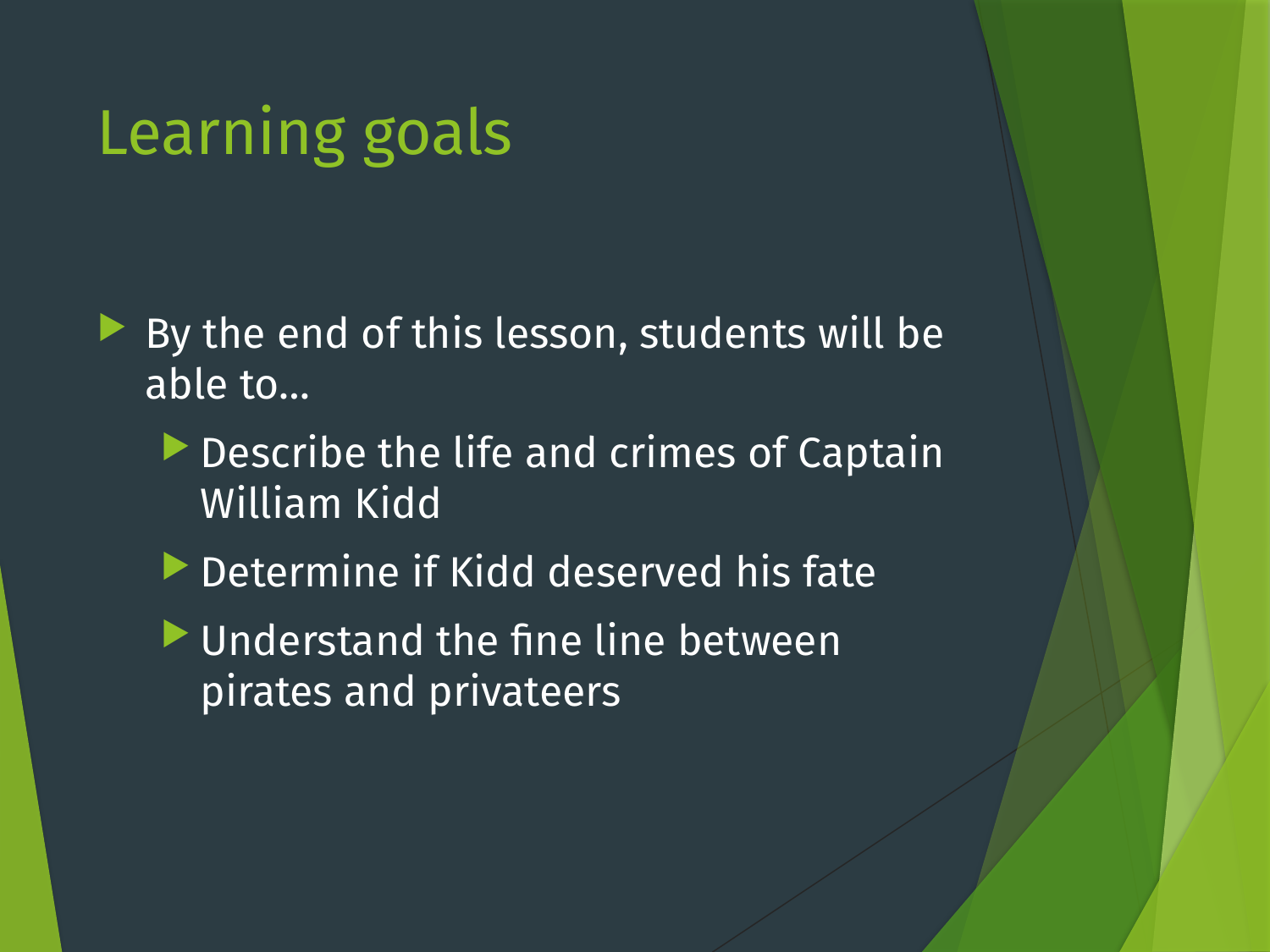

# Learning goals
By the end of this lesson, students will be able to…
Describe the life and crimes of Captain William Kidd
Determine if Kidd deserved his fate
Understand the fine line between pirates and privateers